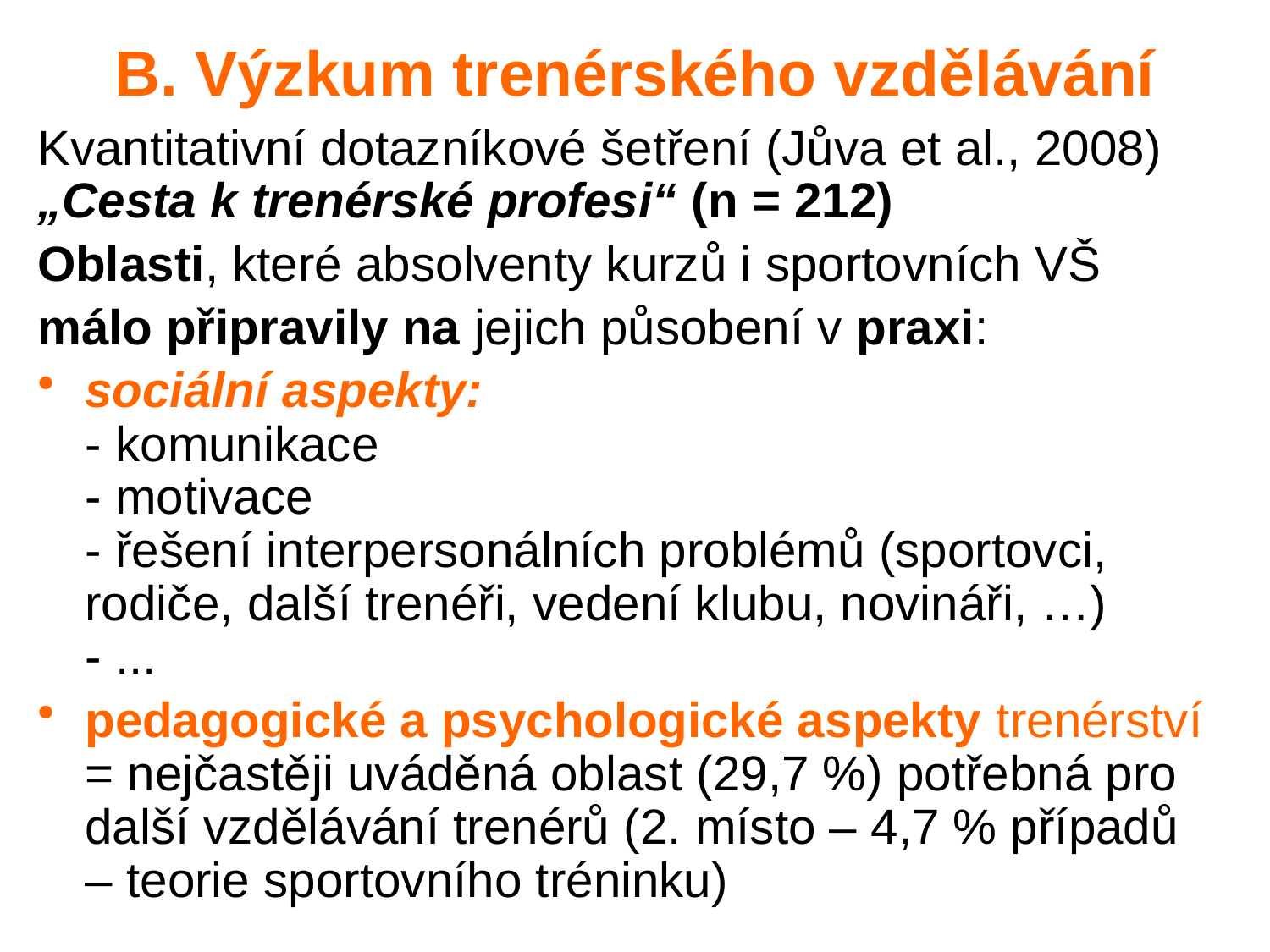

# B. Výzkum trenérského vzdělávání
Kvantitativní dotazníkové šetření (Jůva et al., 2008)
„Cesta k trenérské profesi“ (n = 212)
Oblasti, které absolventy kurzů i sportovních VŠ
málo připravily na jejich působení v praxi:
sociální aspekty:
- komunikace
- motivace
- řešení interpersonálních problémů (sportovci, rodiče, další trenéři, vedení klubu, novináři, …)
- ...
pedagogické a psychologické aspekty trenérství = nejčastěji uváděná oblast (29,7 %) potřebná pro další vzdělávání trenérů (2. místo – 4,7 % případů – teorie sportovního tréninku)